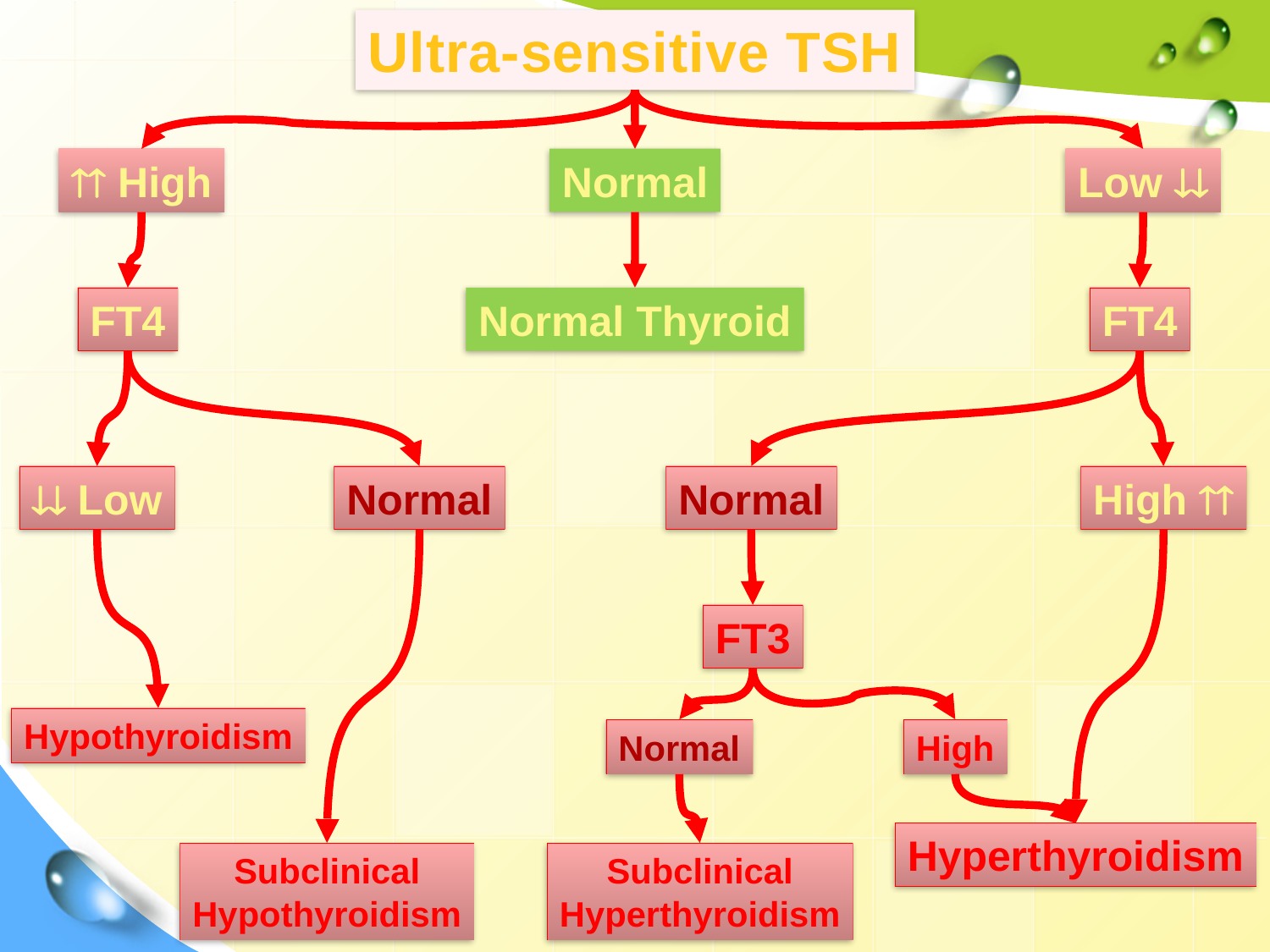

Ultra-sensitive TSH
↑↑ High
Normal
Low ↓↓
FT4
Normal Thyroid
FT4
↓↓ Low
Normal
Normal
High ↑↑
FT3
Hypothyroidism
Normal
High
Hyperthyroidism
Subclinical
Hypothyroidism
Subclinical
Hyperthyroidism